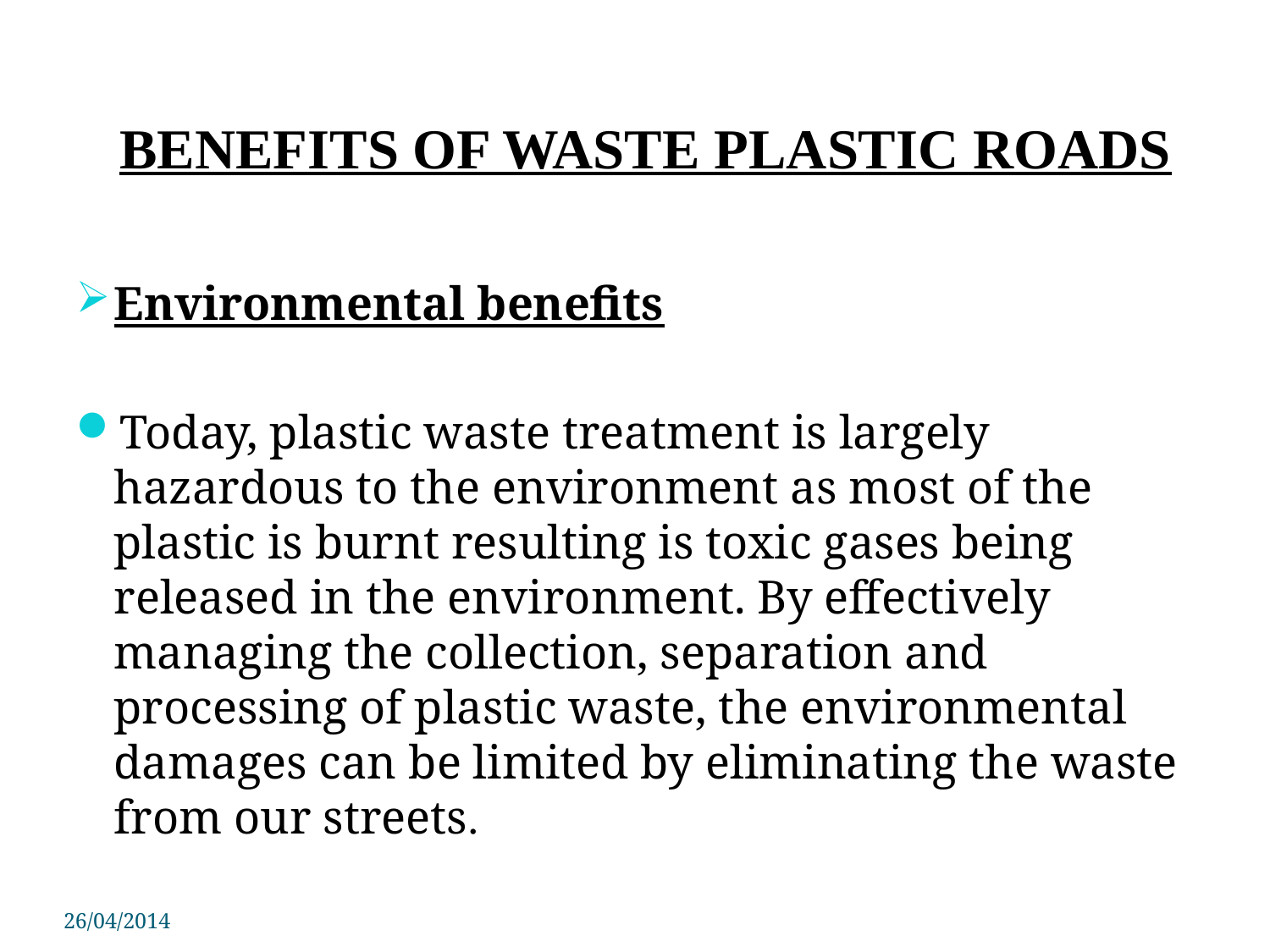

# BENEFITS OF WASTE PLASTIC ROADS
Environmental benefits

Today, plastic waste treatment is largely hazardous to the environment as most of the plastic is burnt resulting is toxic gases being released in the environment. By effectively managing the collection, separation and processing of plastic waste, the environmental damages can be limited by eliminating the waste from our streets.
26/04/2014
PSIT COE Kanpur